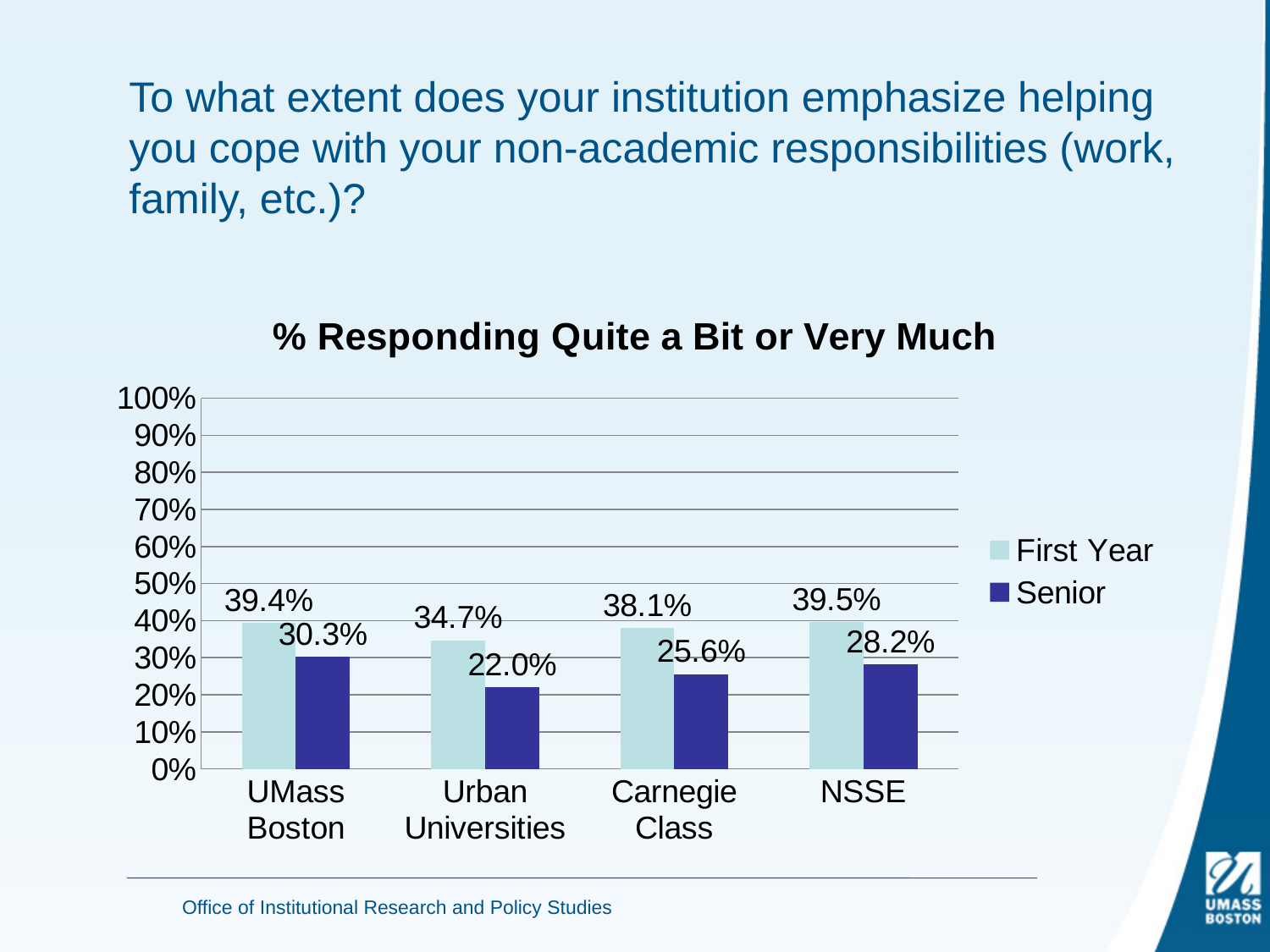

# To what extent does your institution emphasize helping you cope with your non-academic responsibilities (work, family, etc.)?

### Chart: % Responding Quite a Bit or Very Much

| Category | First Year | Senior |
|---|---|---|
| UMass Boston | 0.3941147197612324 | 0.3033947662367179 |
| Urban Universities | 0.3469675430923064 | 0.2198825239347339 |
| Carnegie Class | 0.38052527913273715 | 0.255624091102571 |
| NSSE | 0.3952167534643861 | 0.28237097015572465 |
Office of Institutional Research and Policy Studies